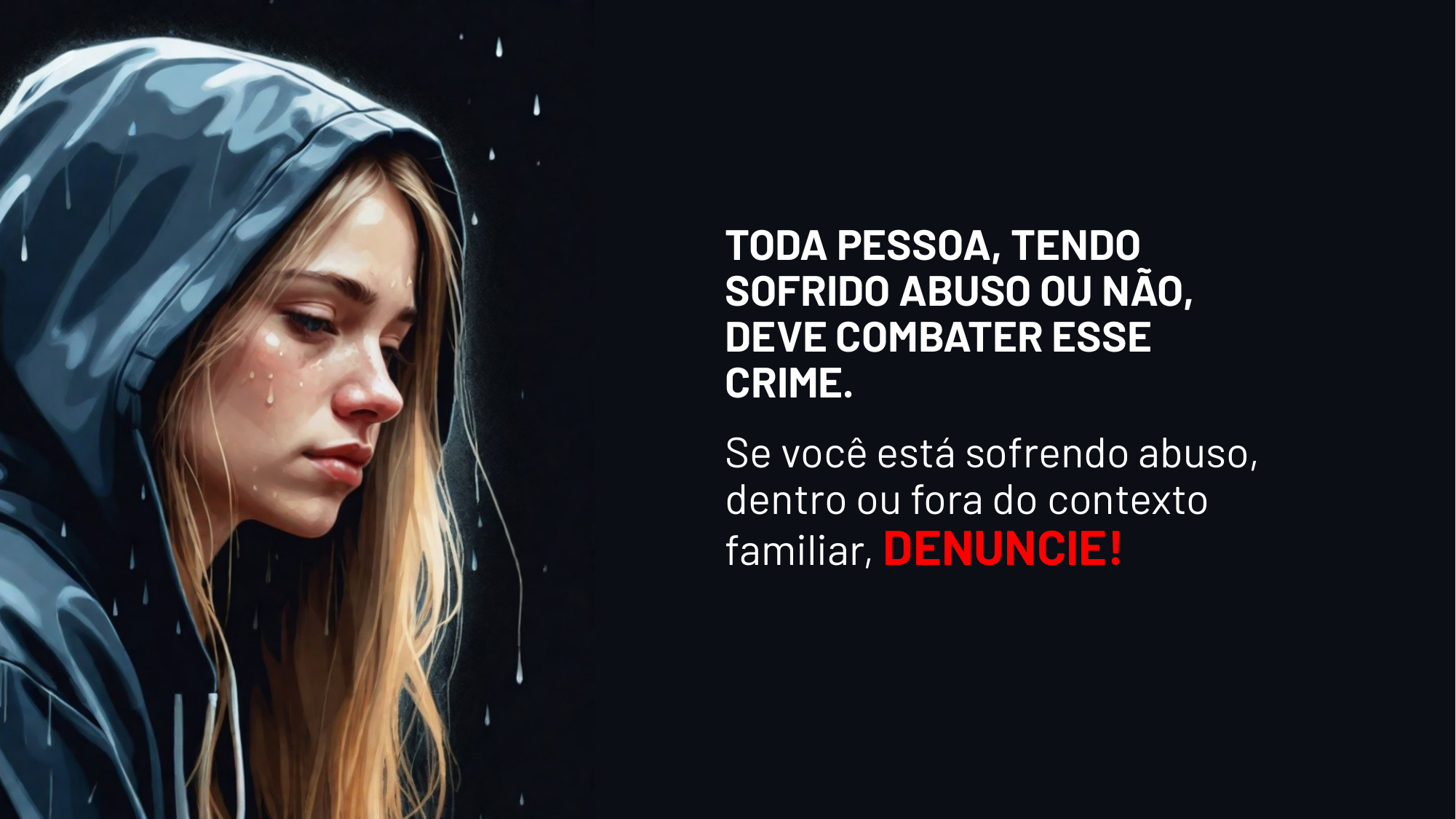

Toda pessoa, tendo sofrido abuso ou não, deve combater esse crime.
Se você está sofrendo abuso, dentro ou fora do contexto familiar, DENUNCIE!